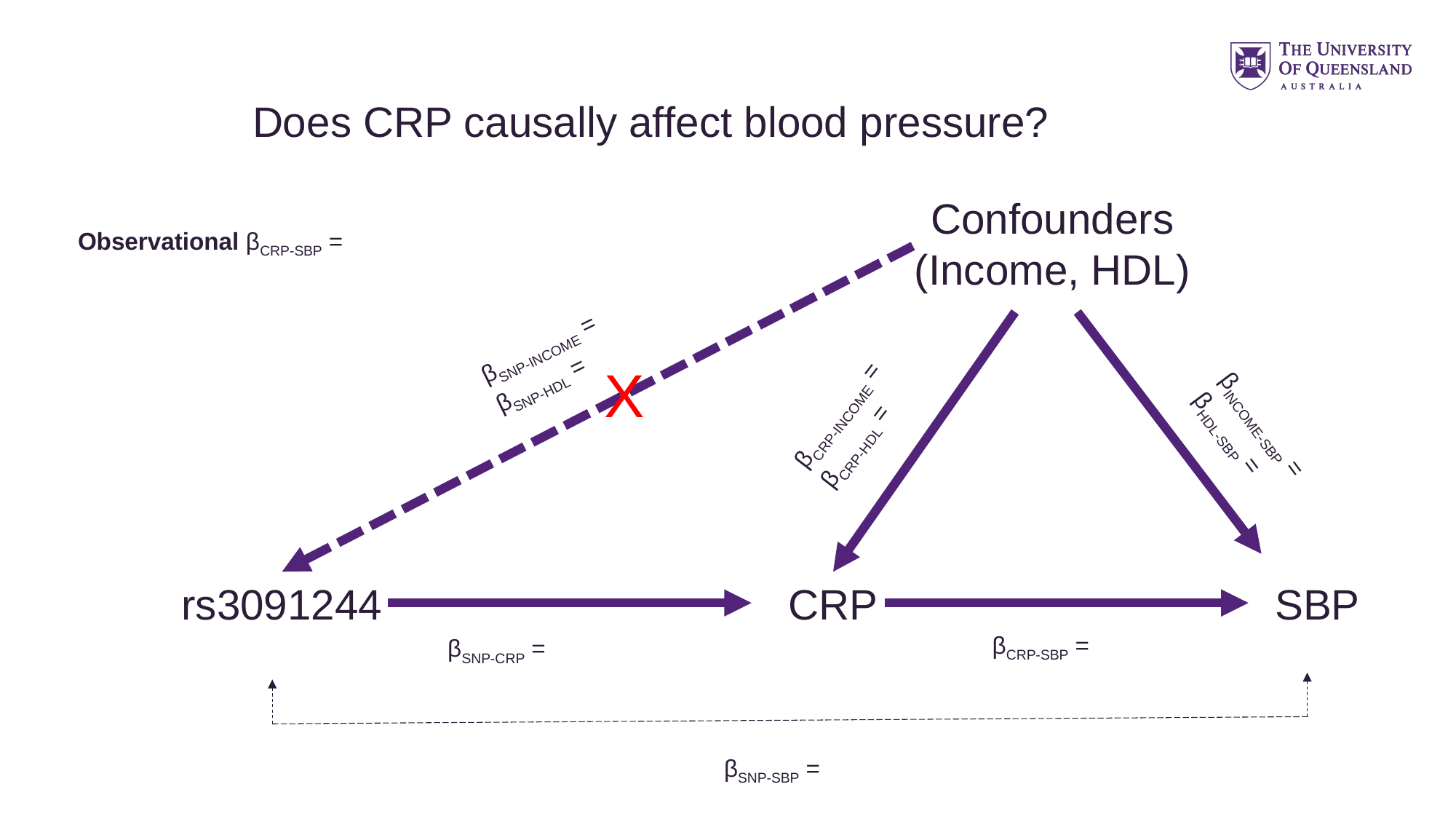

Does CRP causally affect blood pressure?
Confounders
(Income, HDL)
Observational βCRP-SBP =
βSNP-INCOME =
βSNP-HDL =
X
βCRP-INCOME =
βCRP-HDL =
βINCOME-SBP =
βHDL-SBP =
rs3091244
CRP
SBP
βCRP-SBP =
βSNP-CRP =
βSNP-SBP =